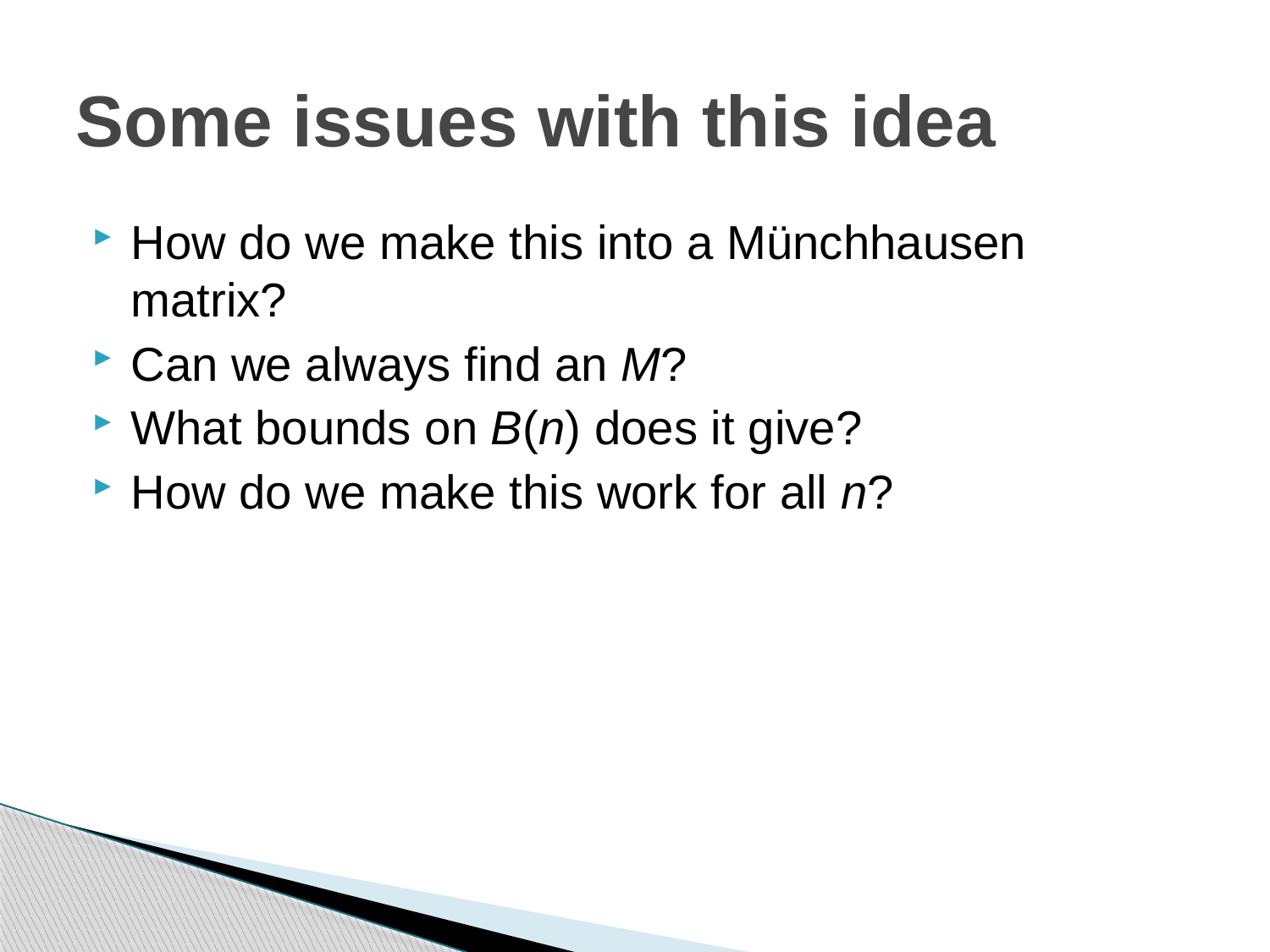

# Some issues with this idea
How do we make this into a Münchhausen matrix?
Can we always find an M?
What bounds on B(n) does it give?
How do we make this work for all n?